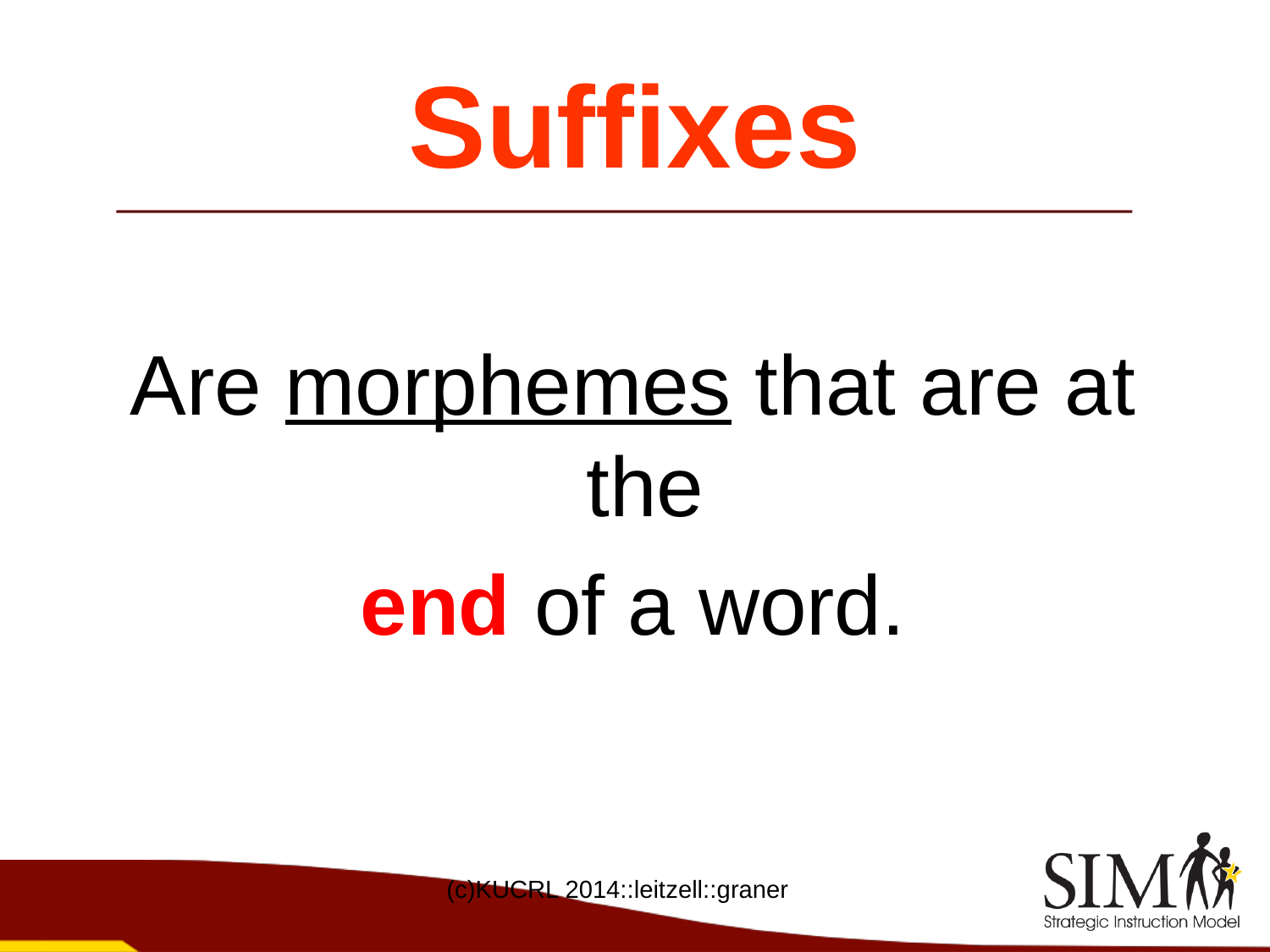

# Suffixes
Are morphemes that are at the
end of a word.
(c)KUCRL 2014::leitzell::graner